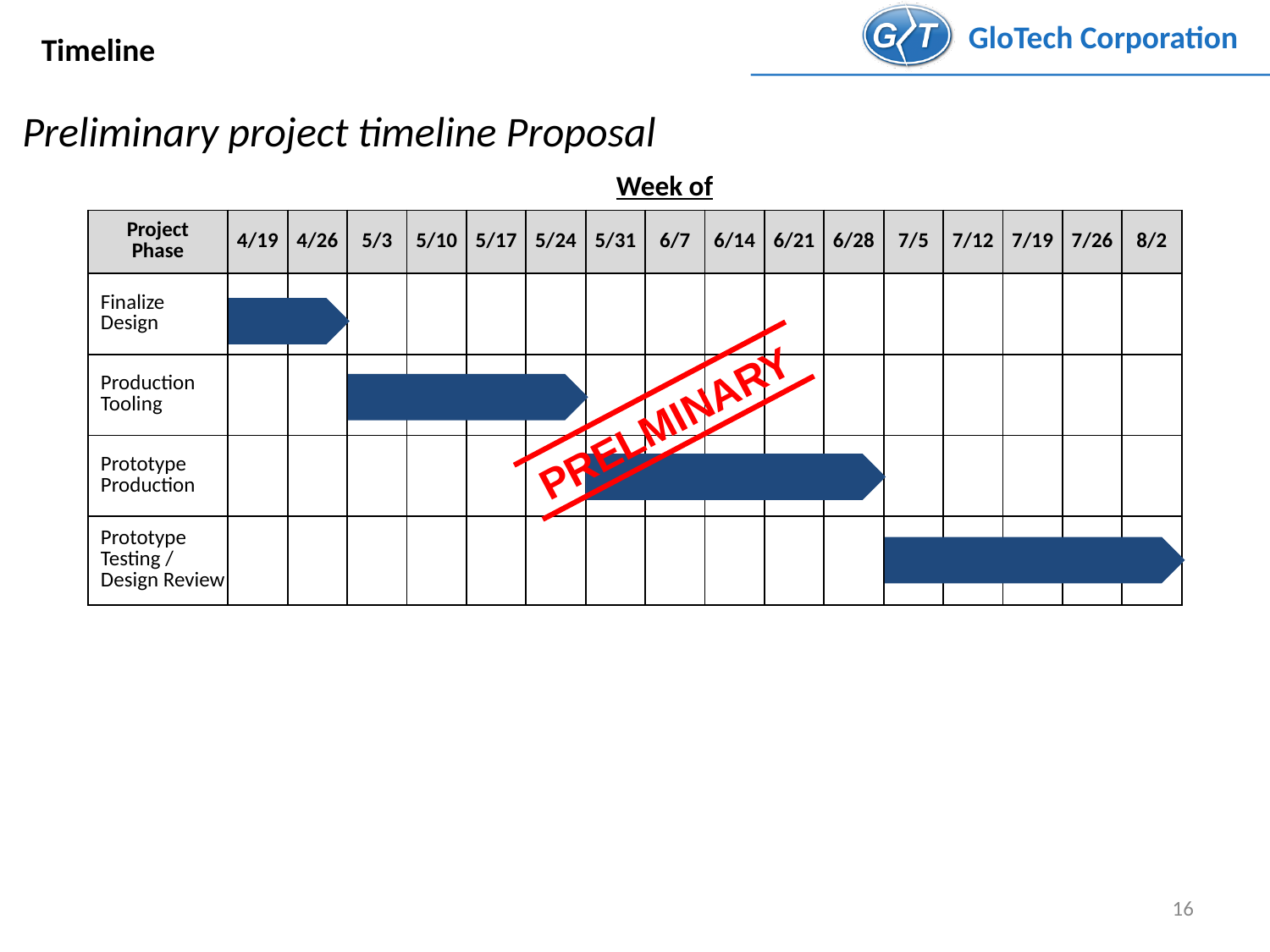

# Timeline
Preliminary project timeline Proposal
Week of
| Project Phase | 4/19 | 4/26 | 5/3 | 5/10 | 5/17 | 5/24 | 5/31 | 6/7 | 6/14 | 6/21 | 6/28 | 7/5 | 7/12 | 7/19 | 7/26 | 8/2 |
| --- | --- | --- | --- | --- | --- | --- | --- | --- | --- | --- | --- | --- | --- | --- | --- | --- |
| Finalize Design |  |  |  |  |  |  |  |  |  |  |  |  |  |  |  |  |
| Production Tooling |  |  |  |  |  |  |  |  |  |  |  |  |  |  |  |  |
| Prototype Production |  |  |  |  |  |  |  |  |  |  |  |  |  |  |  |  |
| Prototype Testing / Design Review |  |  |  |  |  |  |  |  |  |  |  |  |  |  |  |  |

PRELMINARY

16